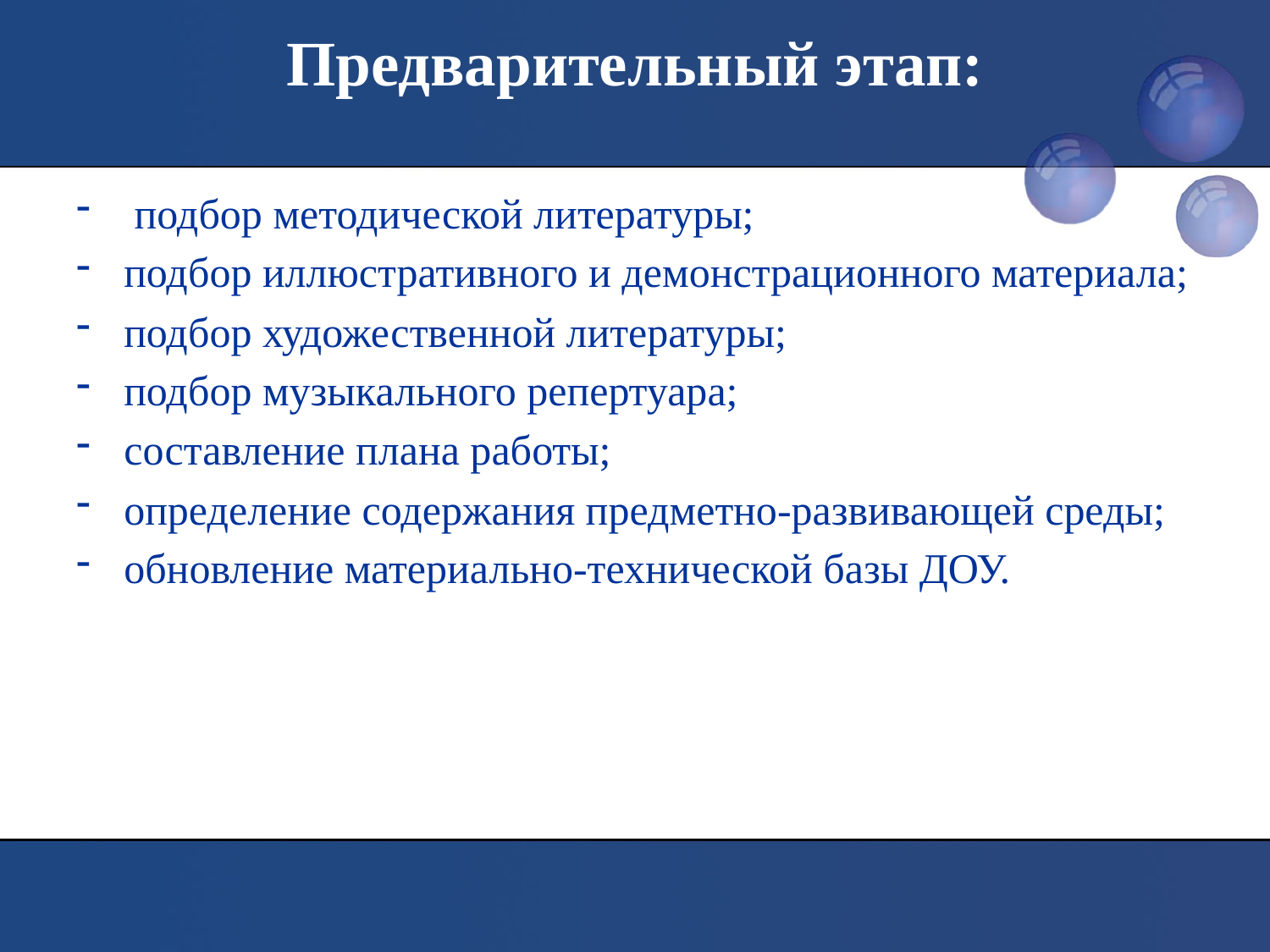

# Предварительный этап:
 подбор методической литературы;
подбор иллюстративного и демонстрационного материала;
подбор художественной литературы;
подбор музыкального репертуара;
составление плана работы;
определение содержания предметно-развивающей среды;
обновление материально-технической базы ДОУ.